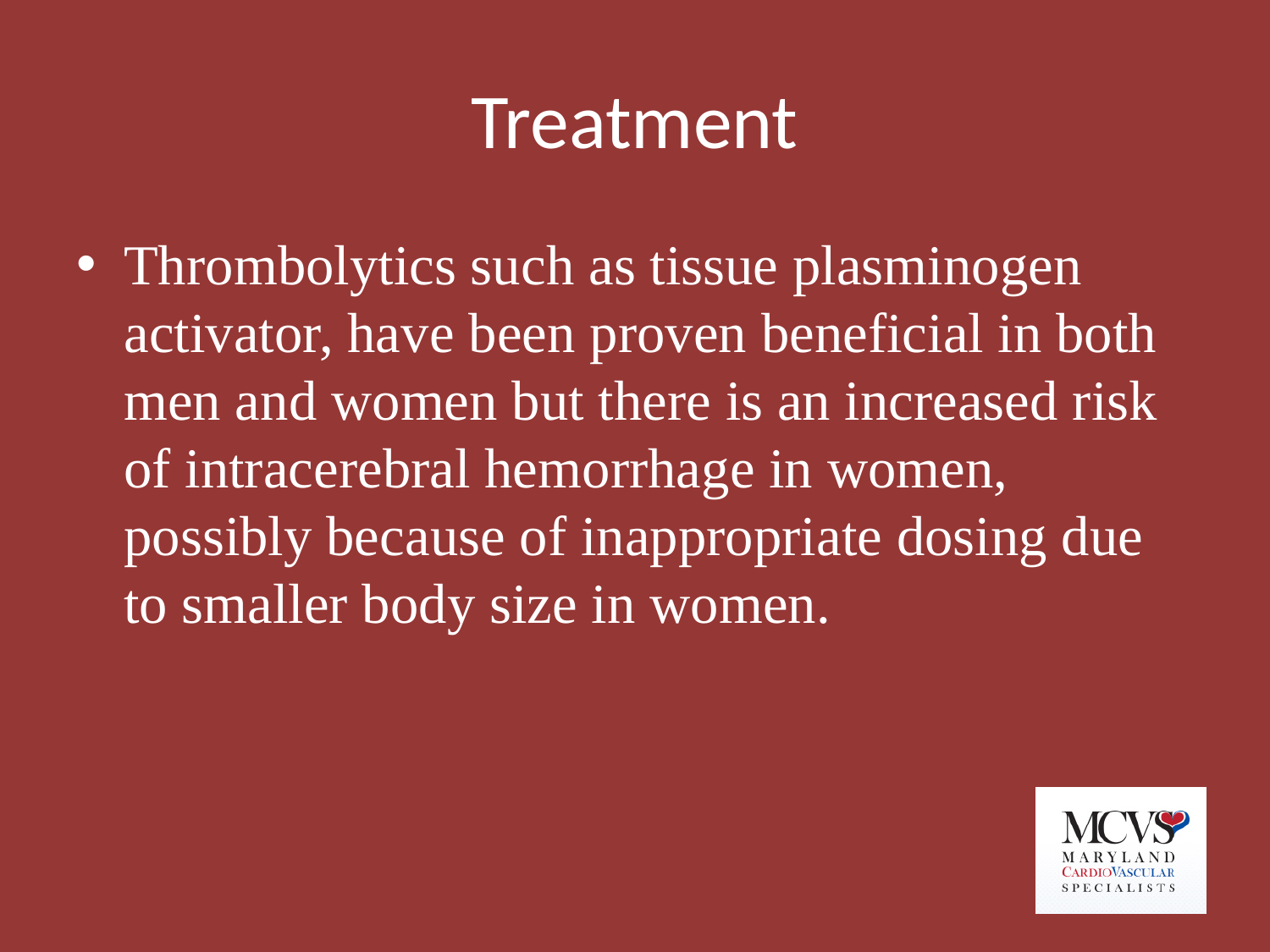

# Treatment
Thrombolytics such as tissue plasminogen activator, have been proven beneficial in both men and women but there is an increased risk of intracerebral hemorrhage in women, possibly because of inappropriate dosing due to smaller body size in women.